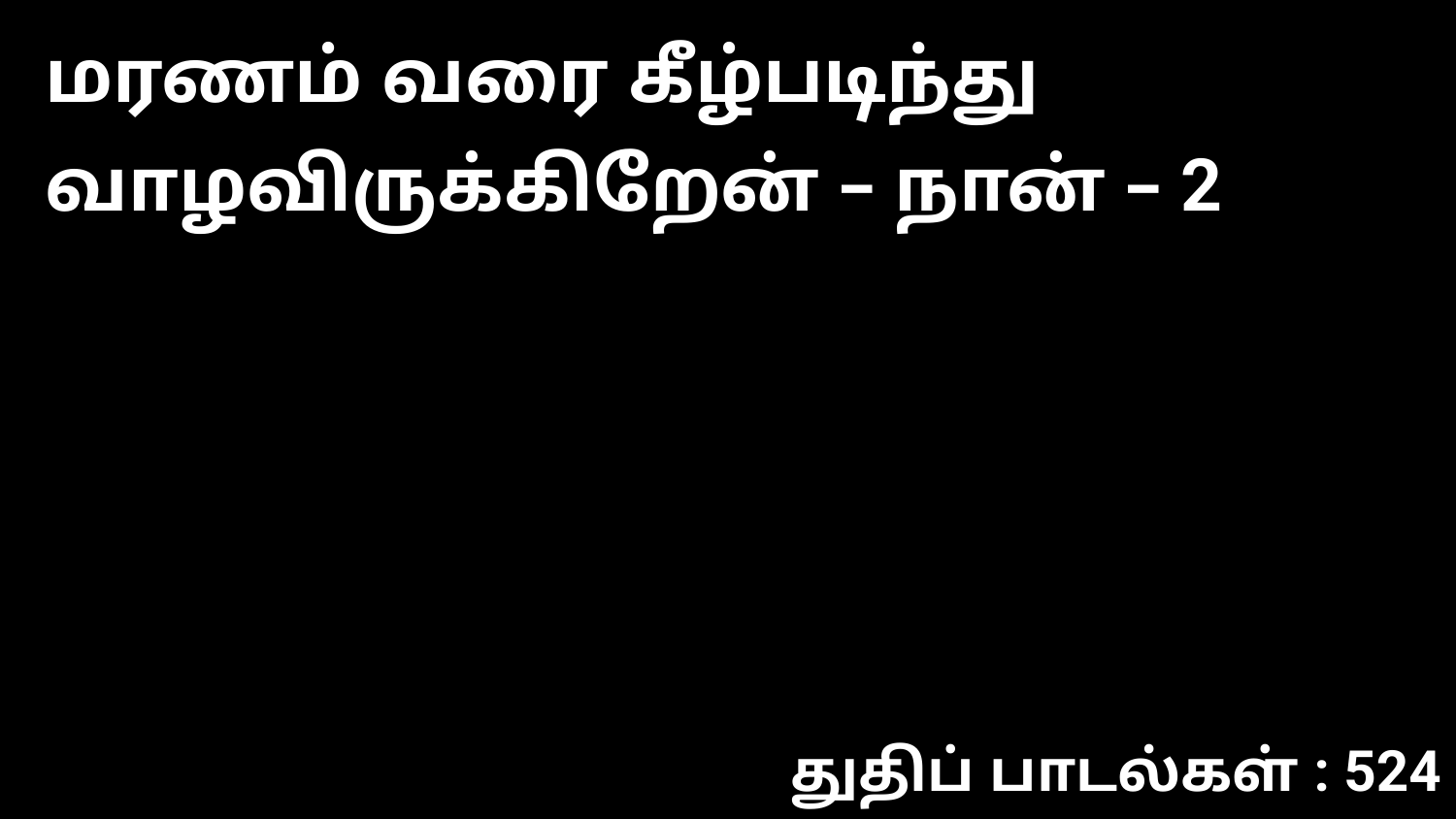

மரணம் வரை கீழ்படிந்து வாழவிருக்கிறேன் – நான் – 2
துதிப் பாடல்கள் : 524